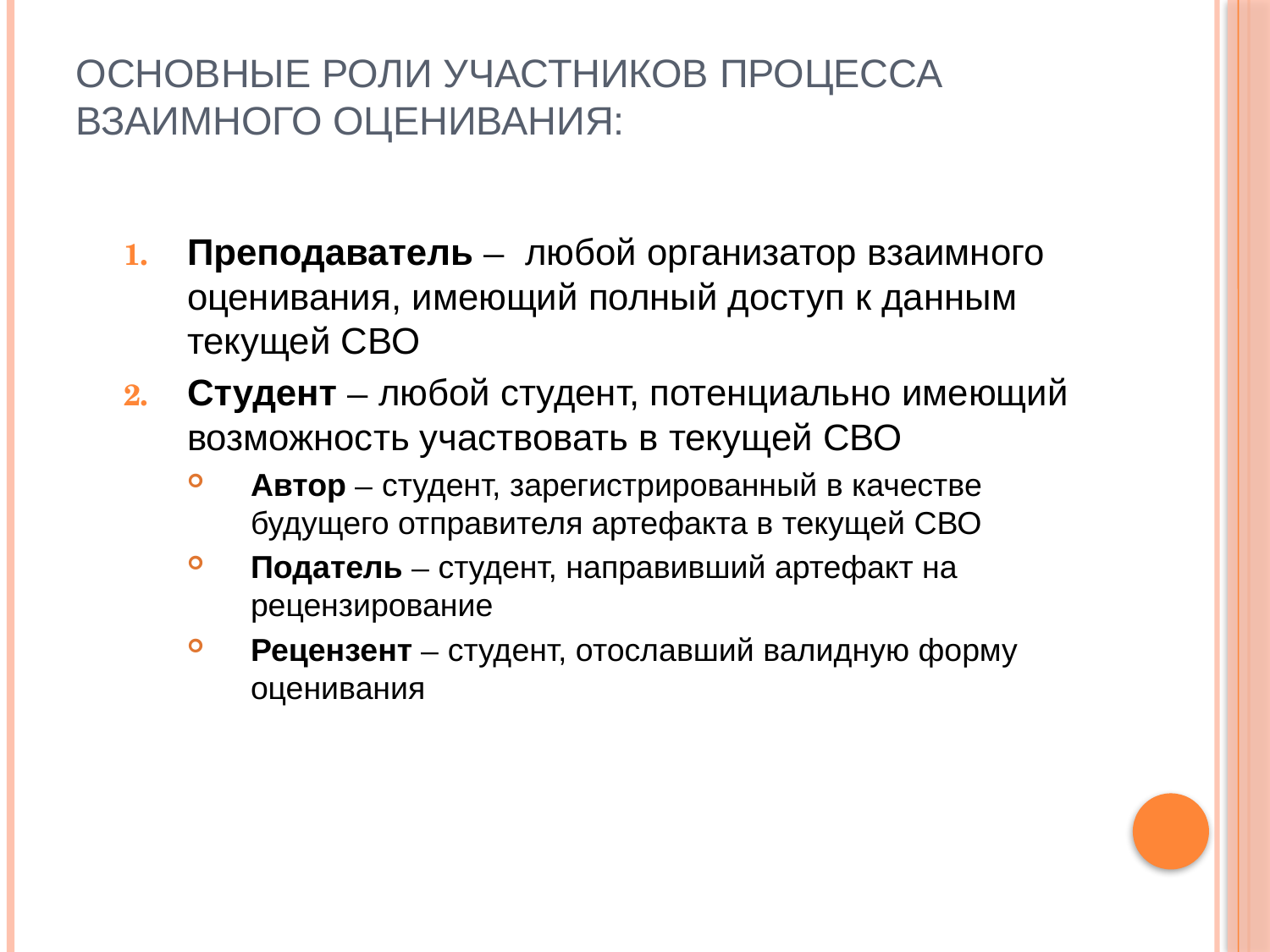

# Основные роли участников процесса взаимного оценивания:
Преподаватель –  любой организатор взаимного оценивания, имеющий полный доступ к данным текущей СВО
Студент – любой студент, потенциально имеющий возможность участвовать в текущей СВО
Автор – студент, зарегистрированный в качестве будущего отправителя артефакта в текущей СВО
Податель – студент, направивший артефакт на рецензирование
Рецензент – студент, отославший валидную форму оценивания